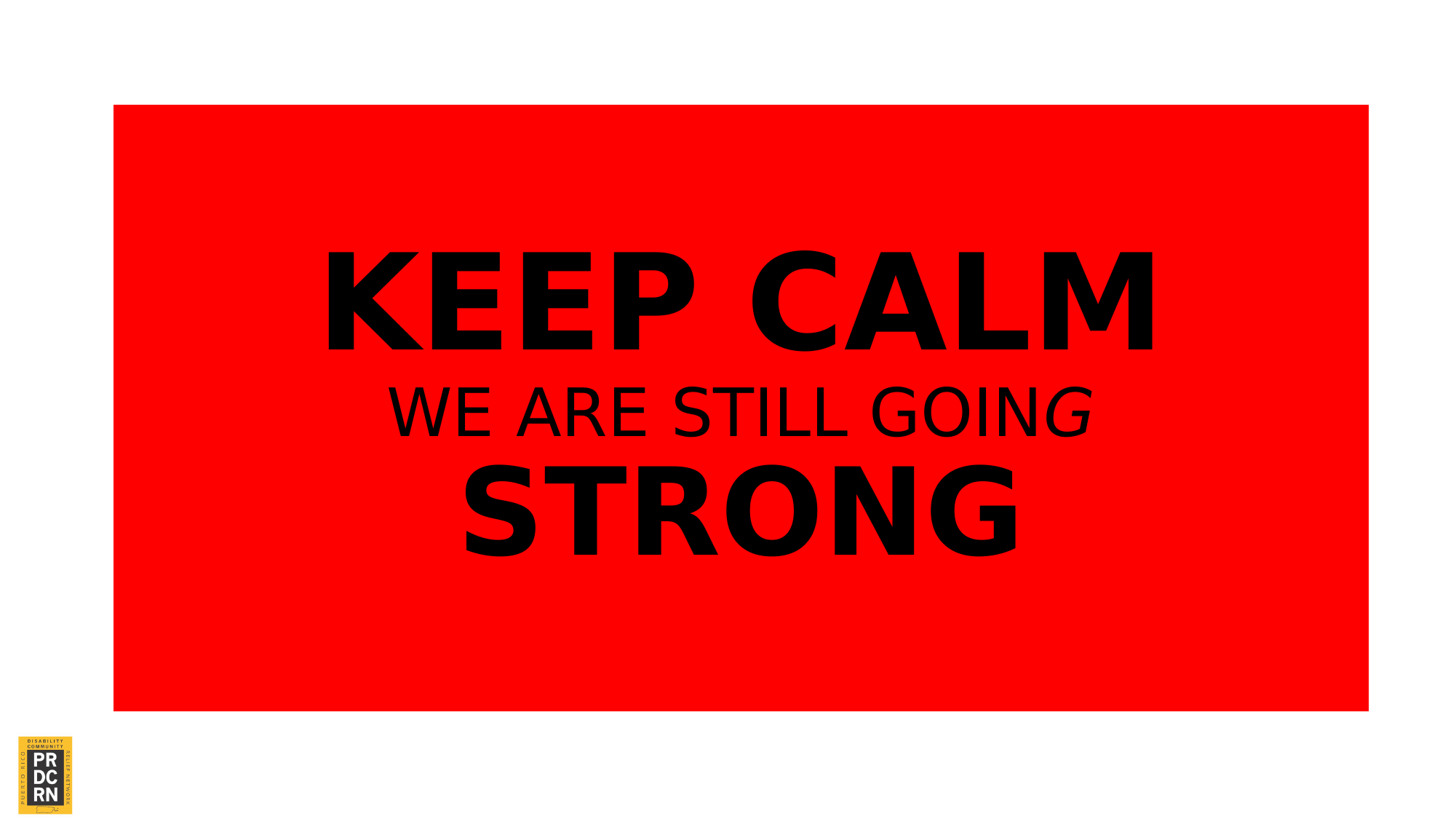

Keep calm
# KEEP CALM WE ARE STILL GOING STRONG